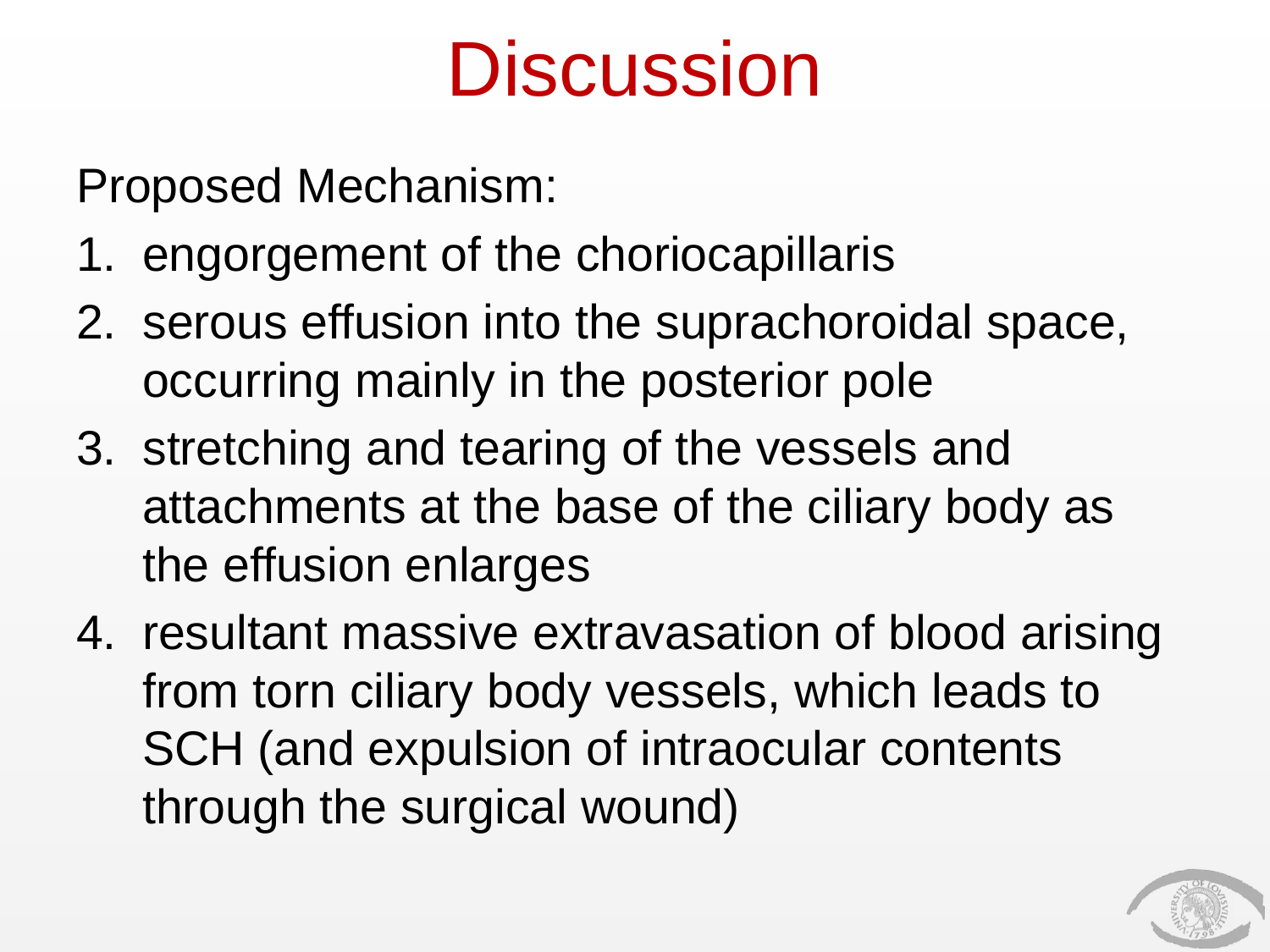

# Discussion
Proposed Mechanism:
engorgement of the choriocapillaris
serous effusion into the suprachoroidal space, occurring mainly in the posterior pole
stretching and tearing of the vessels and attachments at the base of the ciliary body as the effusion enlarges
resultant massive extravasation of blood arising from torn ciliary body vessels, which leads to SCH (and expulsion of intraocular contents through the surgical wound)